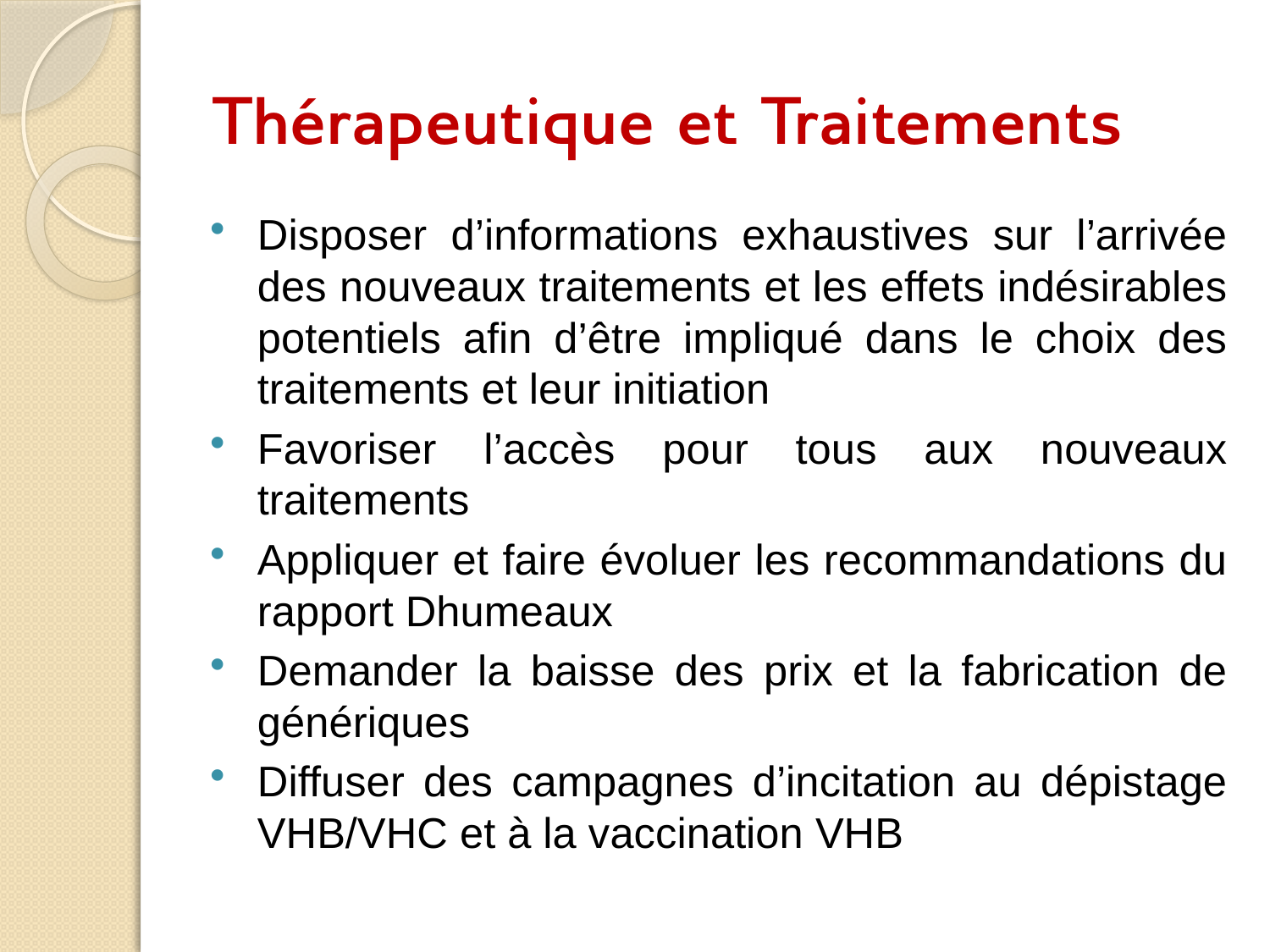

# Thérapeutique et Traitements
Disposer d’informations exhaustives sur l’arrivée des nouveaux traitements et les effets indésirables potentiels afin d’être impliqué dans le choix des traitements et leur initiation
Favoriser l’accès pour tous aux nouveaux traitements
Appliquer et faire évoluer les recommandations du rapport Dhumeaux
Demander la baisse des prix et la fabrication de génériques
Diffuser des campagnes d’incitation au dépistage VHB/VHC et à la vaccination VHB